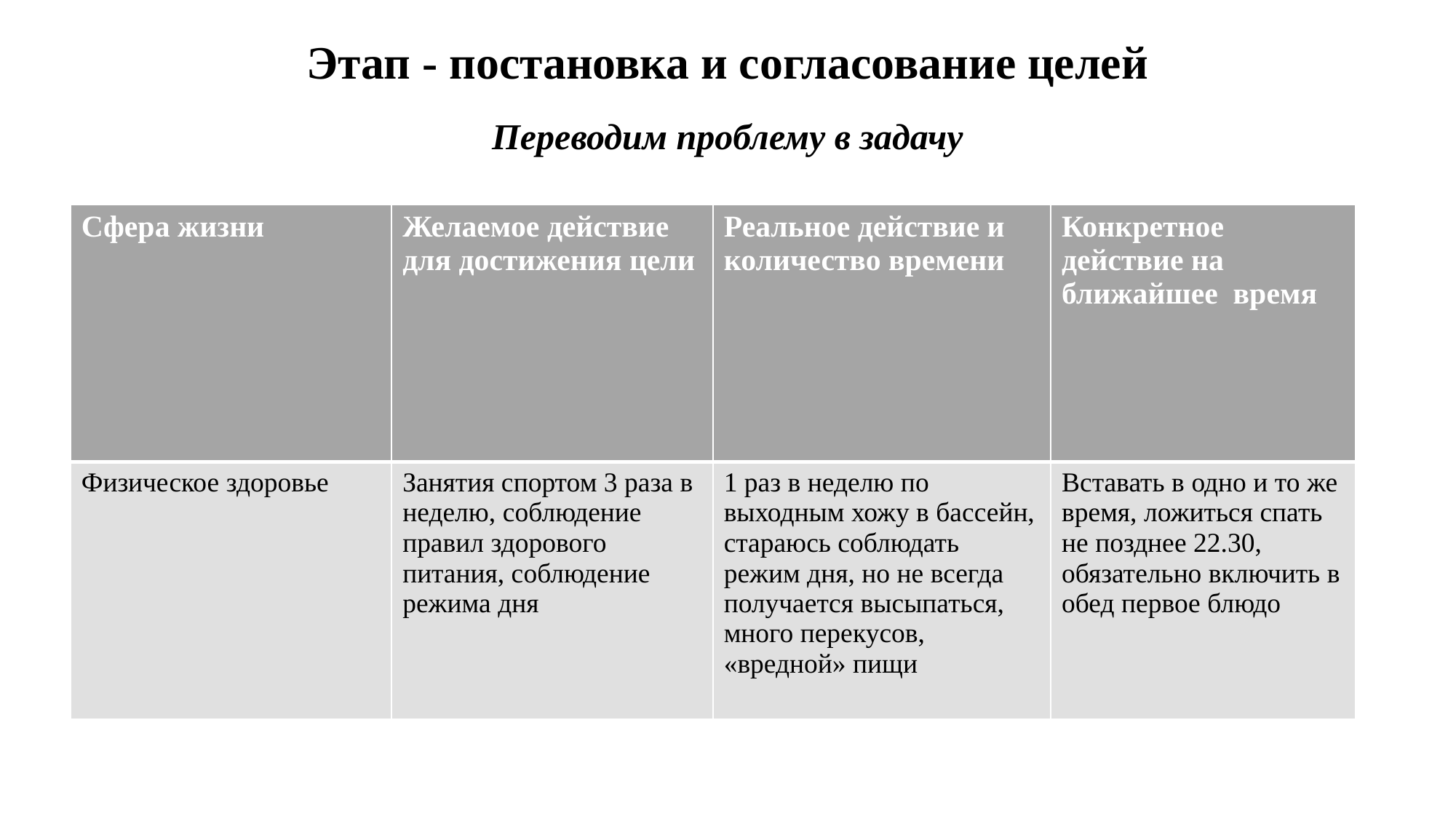

# Этап - постановка и согласование целей
Переводим проблему в задачу

| Сфера жизни | Желаемое действие для достижения цели | Реальное действие и количество времени | Конкретное действие на ближайшее время |
| --- | --- | --- | --- |
| Физическое здоровье | Занятия спортом 3 раза в неделю, соблюдение правил здорового питания, соблюдение режима дня | 1 раз в неделю по выходным хожу в бассейн, стараюсь соблюдать режим дня, но не всегда получается высыпаться, много перекусов, «вредной» пищи | Вставать в одно и то же время, ложиться спать не позднее 22.30, обязательно включить в обед первое блюдо |